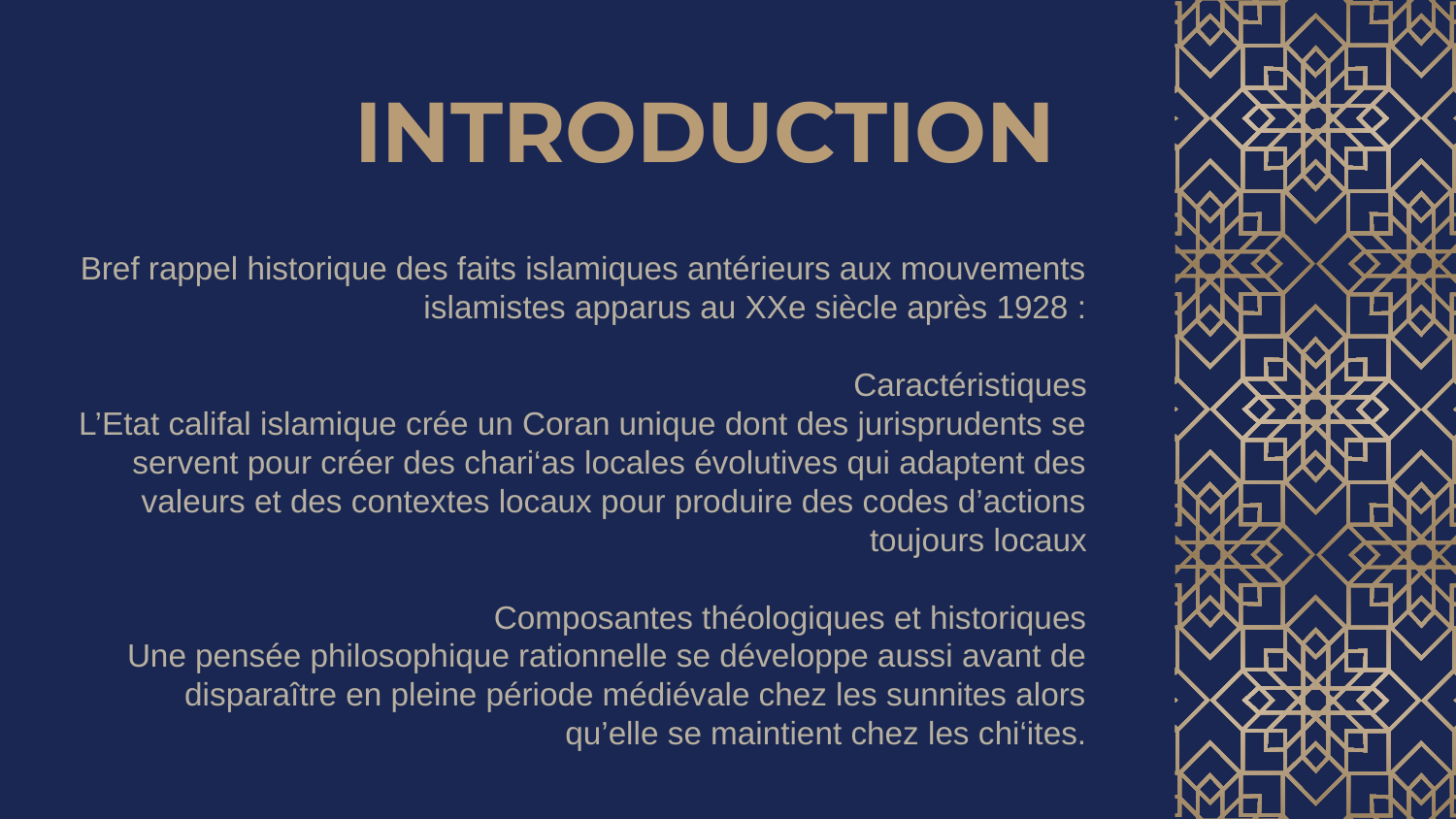

# INTRODUCTION

Bref rappel historique des faits islamiques antérieurs aux mouvements islamistes apparus au XXe siècle après 1928 :

Caractéristiques
L’Etat califal islamique crée un Coran unique dont des jurisprudents se servent pour créer des chari‘as locales évolutives qui adaptent des valeurs et des contextes locaux pour produire des codes d’actions toujours locaux

Composantes théologiques et historiques
Une pensée philosophique rationnelle se développe aussi avant de disparaître en pleine période médiévale chez les sunnites alors qu’elle se maintient chez les chi‘ites.